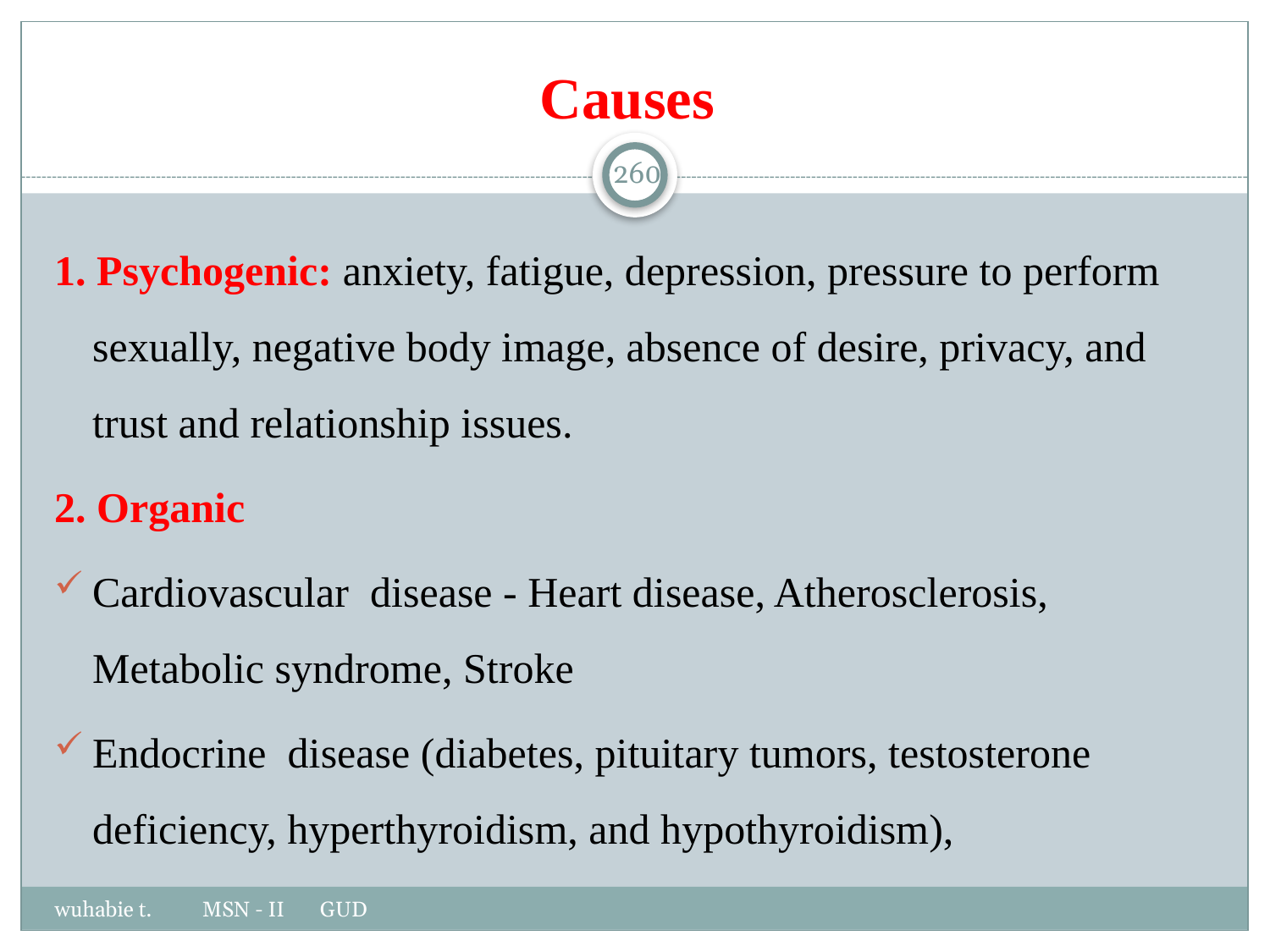

# Causes
260
1. Psychogenic: anxiety, fatigue, depression, pressure to perform sexually, negative body image, absence of desire, privacy, and trust and relationship issues.
2. Organic
Cardiovascular  disease - Heart disease, Atherosclerosis, Metabolic syndrome, Stroke
Endocrine  disease (diabetes, pituitary tumors, testosterone deficiency, hyperthyroidism, and hypothyroidism),
wuhabie t.          MSN - II       GUD